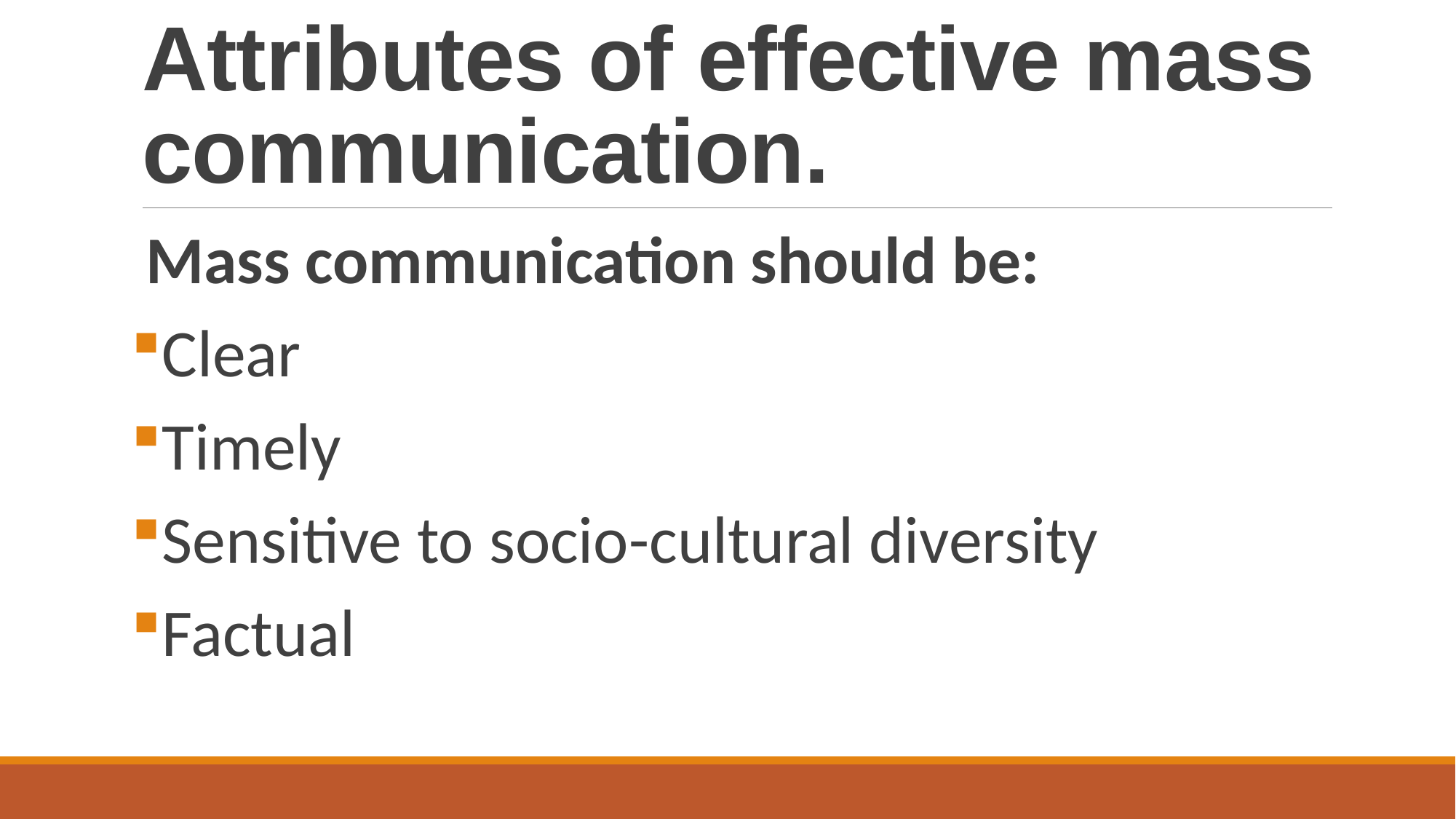

# Attributes of effective mass communication.
Mass communication should be:
Clear
Timely
Sensitive to socio-cultural diversity
Factual